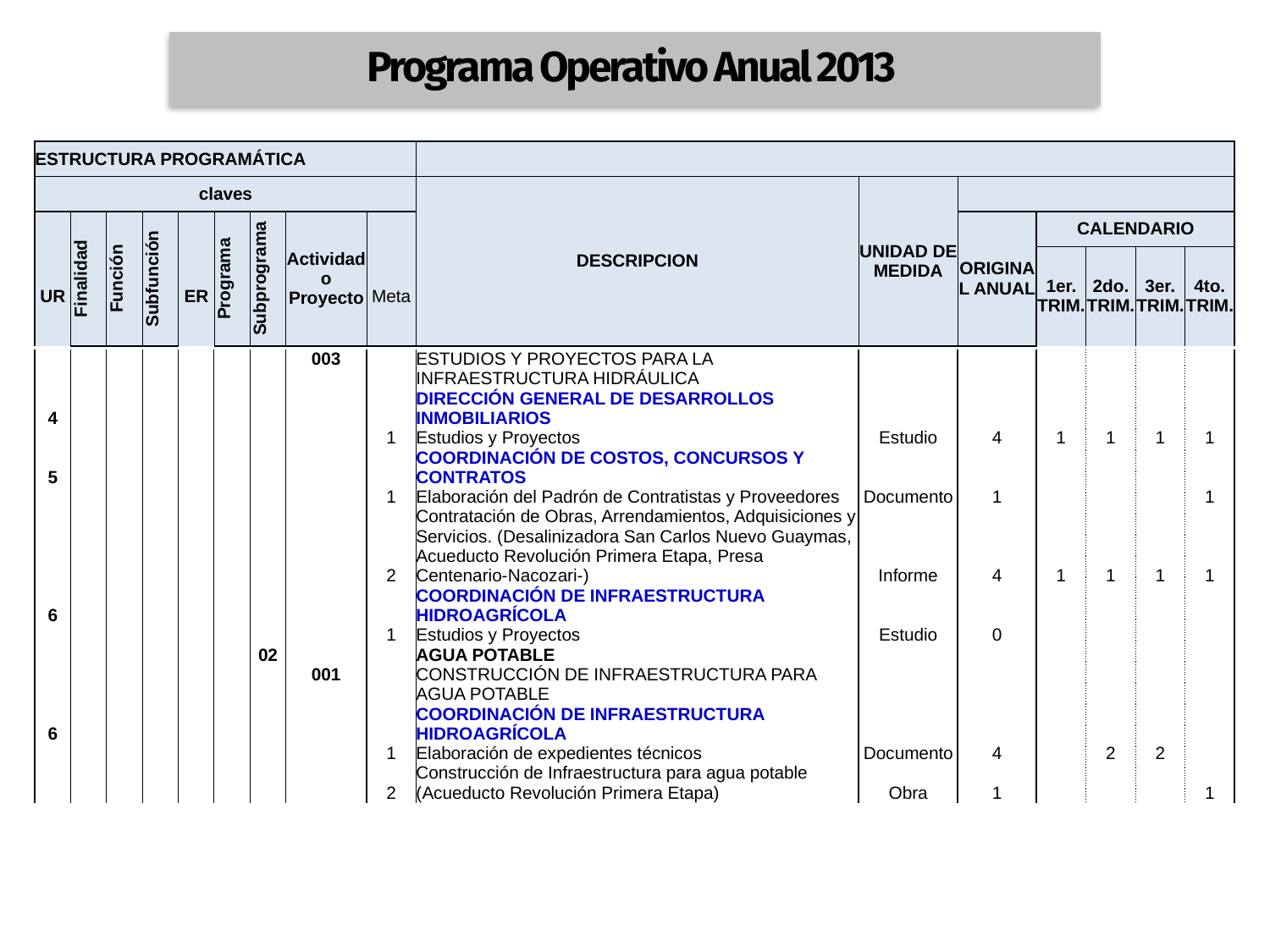

Programa Operativo Anual 2013

| ESTRUCTURA PROGRAMÁTICA |  |  |  |  |  |  |  |  |  |  |  |  |  |  |  |
| --- | --- | --- | --- | --- | --- | --- | --- | --- | --- | --- | --- | --- | --- | --- | --- |
| claves |  |  |  |  |  |  |  |  | DESCRIPCION | UNIDAD DE MEDIDA |  |  |  |  |  |
|  | Finalidad | Función | Subfunción |  | Programa | Subprograma | Actividad o Proyecto |  |  |  | ORIGINAL ANUAL | CALENDARIO |  |  |  |
| UR |  |  |  | ER |  |  |  | Meta |  |  |  | 1er. TRIM. | 2do. TRIM. | 3er. TRIM. | 4to. TRIM. |
|  |  |  |  |  |  |  | 003 |  | ESTUDIOS Y PROYECTOS PARA LA INFRAESTRUCTURA HIDRÁULICA |  |  |  |  |  |  |
| --- | --- | --- | --- | --- | --- | --- | --- | --- | --- | --- | --- | --- | --- | --- | --- |
| 4 |  |  |  |  |  |  |  |  | DIRECCIÓN GENERAL DE DESARROLLOS INMOBILIARIOS |  |  |  |  |  |  |
|  |  |  |  |  |  |  |  | 1 | Estudios y Proyectos | Estudio | 4 | 1 | 1 | 1 | 1 |
| 5 |  |  |  |  |  |  |  |  | COORDINACIÓN DE COSTOS, CONCURSOS Y CONTRATOS |  |  |  |  |  |  |
|  |  |  |  |  |  |  |  | 1 | Elaboración del Padrón de Contratistas y Proveedores | Documento | 1 |  |  |  | 1 |
|  |  |  |  |  |  |  |  | 2 | Contratación de Obras, Arrendamientos, Adquisiciones y Servicios. (Desalinizadora San Carlos Nuevo Guaymas, Acueducto Revolución Primera Etapa, Presa Centenario-Nacozari-) | Informe | 4 | 1 | 1 | 1 | 1 |
| 6 |  |  |  |  |  |  |  |  | COORDINACIÓN DE INFRAESTRUCTURA HIDROAGRÍCOLA |  |  |  |  |  |  |
|  |  |  |  |  |  |  |  | 1 | Estudios y Proyectos | Estudio | 0 |  |  |  |  |
|  |  |  |  |  |  | 02 |  |  | AGUA POTABLE |  |  |  |  |  |  |
|  |  |  |  |  |  |  | 001 |  | CONSTRUCCIÓN DE INFRAESTRUCTURA PARA AGUA POTABLE |  |  |  |  |  |  |
| 6 |  |  |  |  |  |  |  |  | COORDINACIÓN DE INFRAESTRUCTURA HIDROAGRÍCOLA |  |  |  |  |  |  |
|  |  |  |  |  |  |  |  | 1 | Elaboración de expedientes técnicos | Documento | 4 |  | 2 | 2 |  |
|  |  |  |  |  |  |  |  | 2 | Construcción de Infraestructura para agua potable (Acueducto Revolución Primera Etapa) | Obra | 1 |  |  |  | 1 |